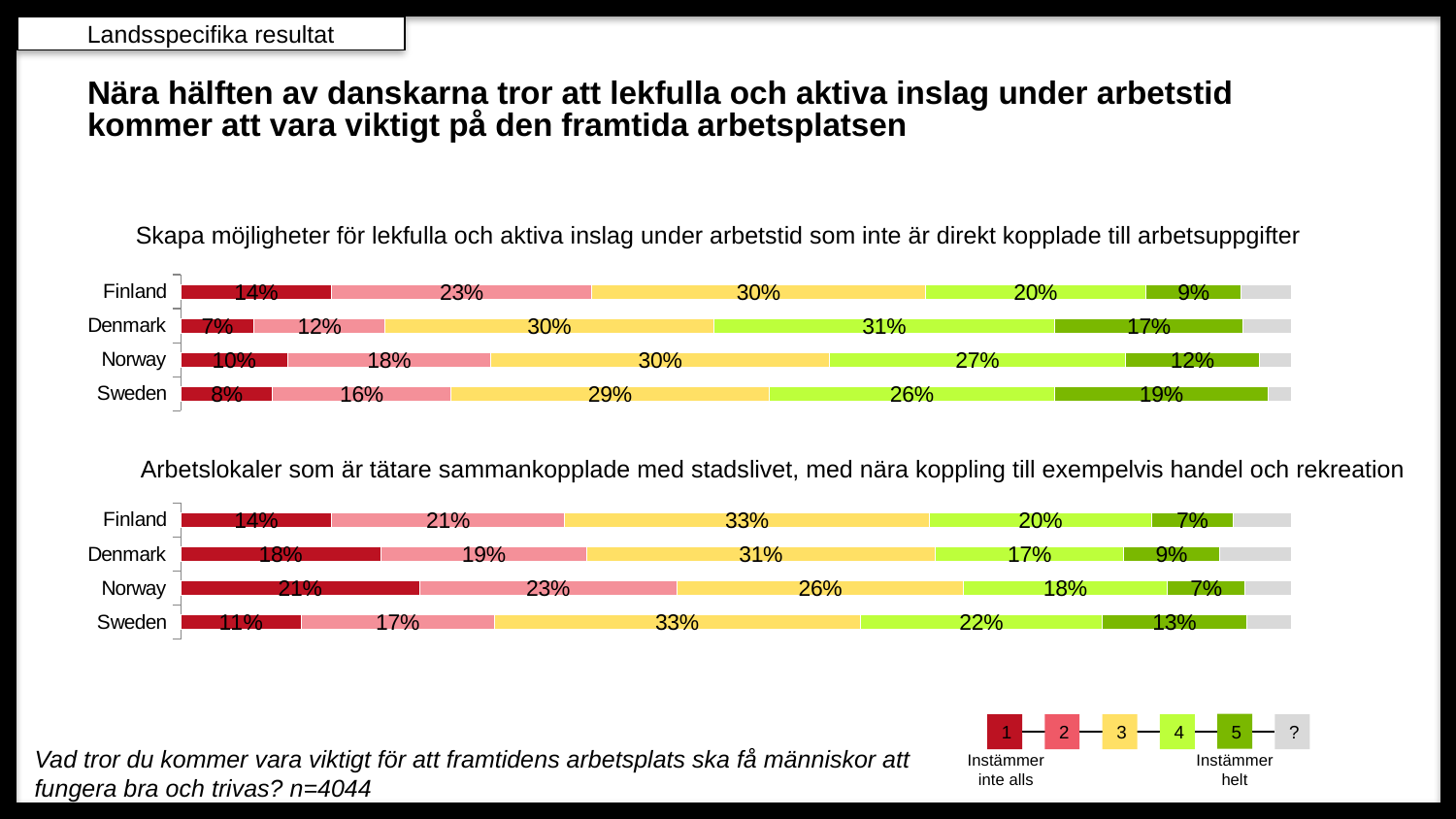

Landsspecifika resultat
# Nära hälften av danskarna tror att lekfulla och aktiva inslag under arbetstid kommer att vara viktigt på den framtida arbetsplatsen
Skapa möjligheter för lekfulla och aktiva inslag under arbetstid som inte är direkt kopplade till arbetsuppgifter

### Chart

| Category | 1: Inte alls viktigt | 2 | 3 | 4 | 5: Mycket viktigt | Vet ej |
|---|---|---|---|---|---|---|
| Sweden | 0.08259587020648967 | 0.16027531956735497 | 0.2871189773844641 | 0.25663716814159293 | 0.1927236971484759 | 0.02064896755162242 |
| Norway | 0.09603960396039604 | 0.18316831683168316 | 0.30495049504950494 | 0.26633663366336635 | 0.12079207920792079 | 0.028712871287128718 |
| Denmark | 0.06593406593406594 | 0.1178821178821179 | 0.2957042957042957 | 0.3076923076923077 | 0.16883116883116883 | 0.04395604395604396 |
| Finland | 0.13582677165354332 | 0.234251968503937 | 0.3001968503937008 | 0.19881889763779528 | 0.08562992125984252 | 0.045275590551181105 |
Arbetslokaler som är tätare sammankopplade med stadslivet, med nära koppling till exempelvis handel och rekreation

### Chart

| Category | 1: Inte alls viktigt | 2 | 3 | 4 | 5: Mycket viktigt | Vet ej |
|---|---|---|---|---|---|---|
| Sweden | 0.10816125860373647 | 0.17404129793510326 | 0.32940019665683384 | 0.21828908554572274 | 0.12979351032448377 | 0.04031465093411996 |
| Norway | 0.21485148514851485 | 0.23168316831683172 | 0.2584158415841584 | 0.18316831683168316 | 0.0702970297029703 | 0.041584158415841586 |
| Denmark | 0.17982017982017984 | 0.18581418581418582 | 0.31368631368631367 | 0.1698301698301698 | 0.08591408591408593 | 0.06493506493506493 |
| Finland | 0.13582677165354332 | 0.20964566929133854 | 0.328740157480315 | 0.19980314960629922 | 0.07381889763779527 | 0.05216535433070866 |
5
3
4
?
1
2
Instämmer inte alls
Instämmer helt
Vad tror du kommer vara viktigt för att framtidens arbetsplats ska få människor att
fungera bra och trivas? n=4044